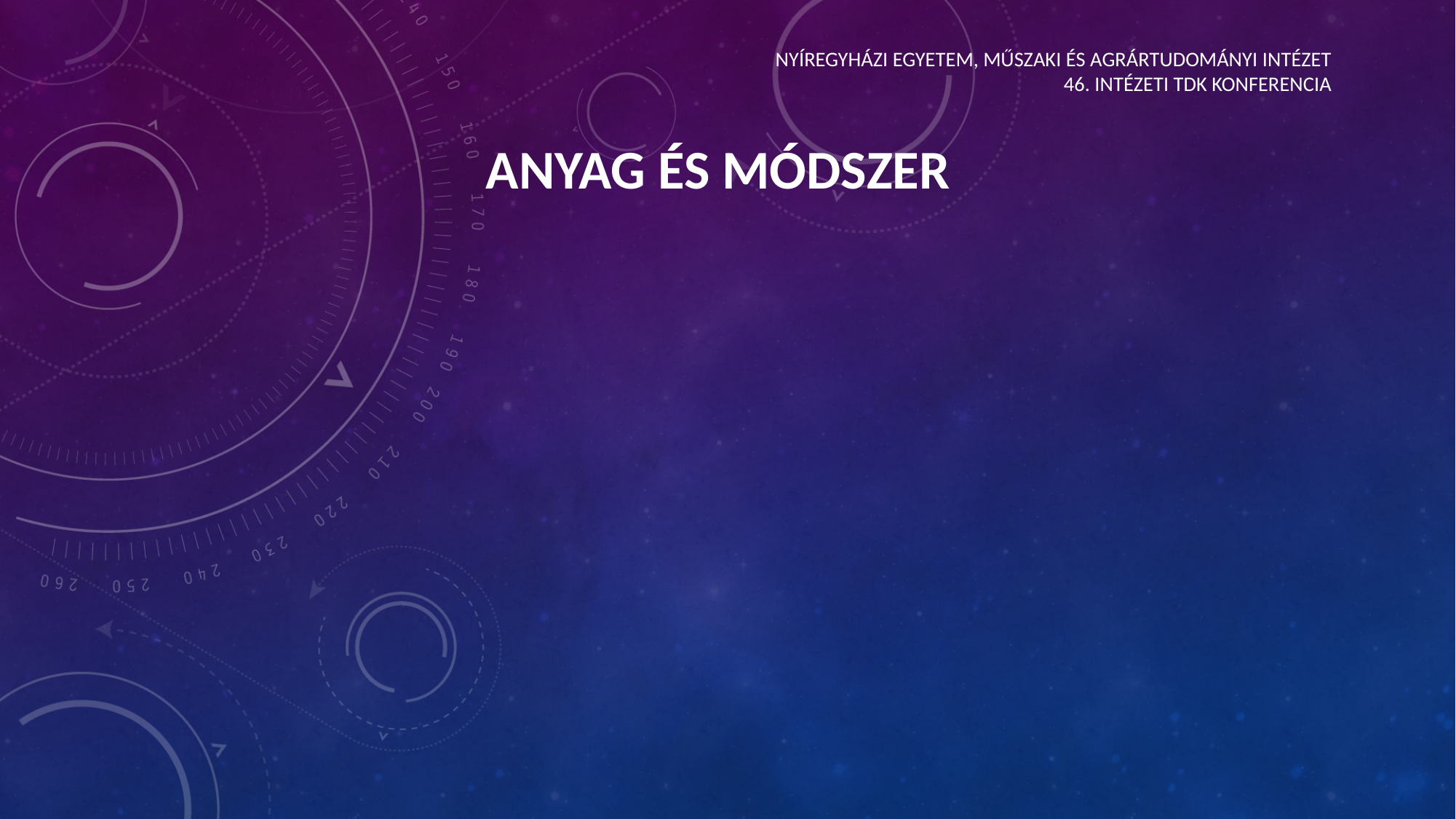

# Nyíregyházi Egyetem, Műszaki és Agrártudományi Intézet 46. Intézeti TDK Konferencia
ANYAG ÉS MÓDSZER